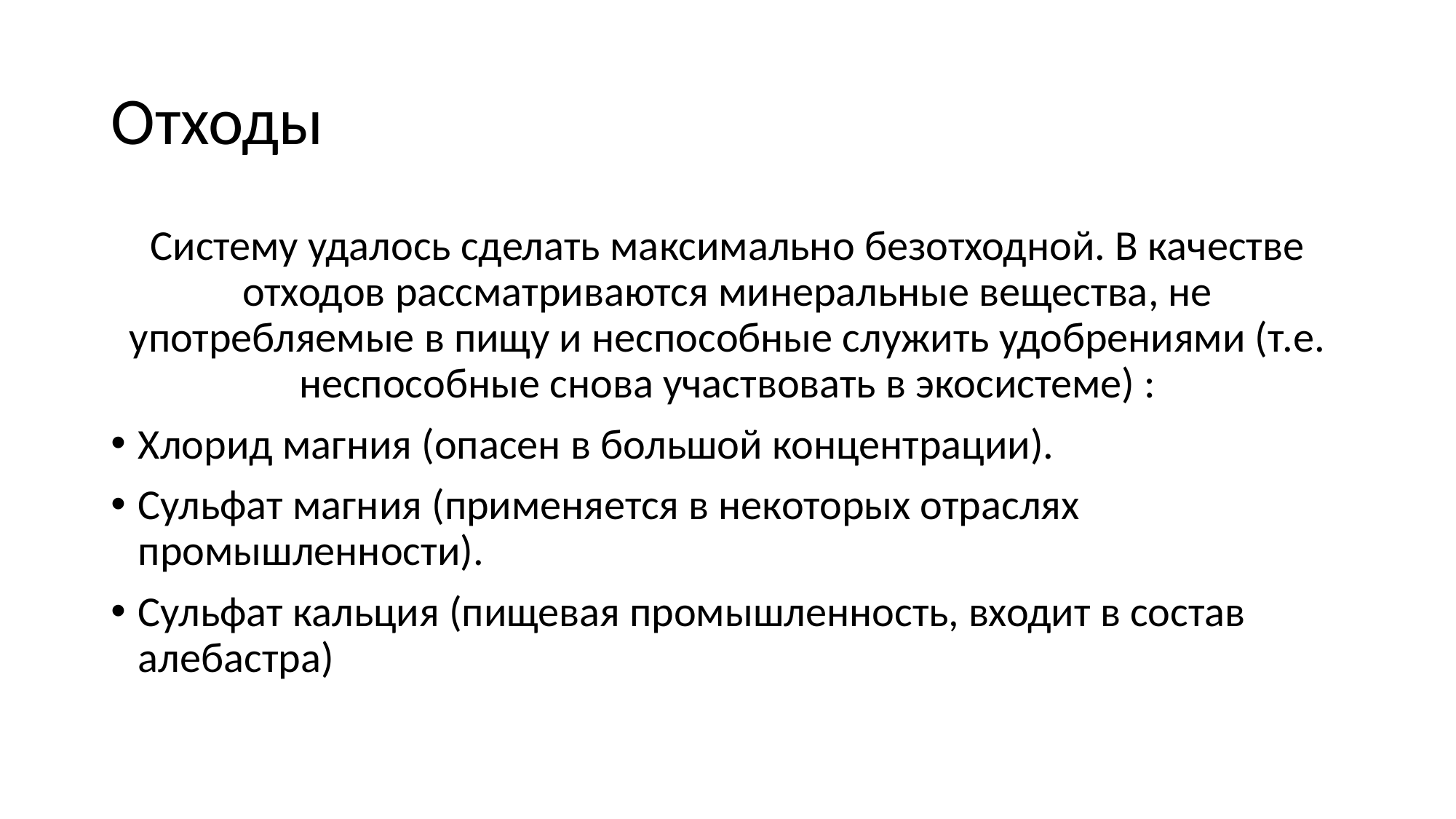

# Отходы
 Систему удалось сделать максимально безотходной. В качестве  отходов рассматриваются минеральные вещества, не употребляемые в пищу и неспособные служить удобрениями (т.е. неспособные снова участвовать в экосистеме) :
Хлорид магния (опасен в большой концентрации).
Сульфат магния (применяется в некоторых отраслях промышленности).
Сульфат кальция (пищевая промышленность, входит в состав алебастра)